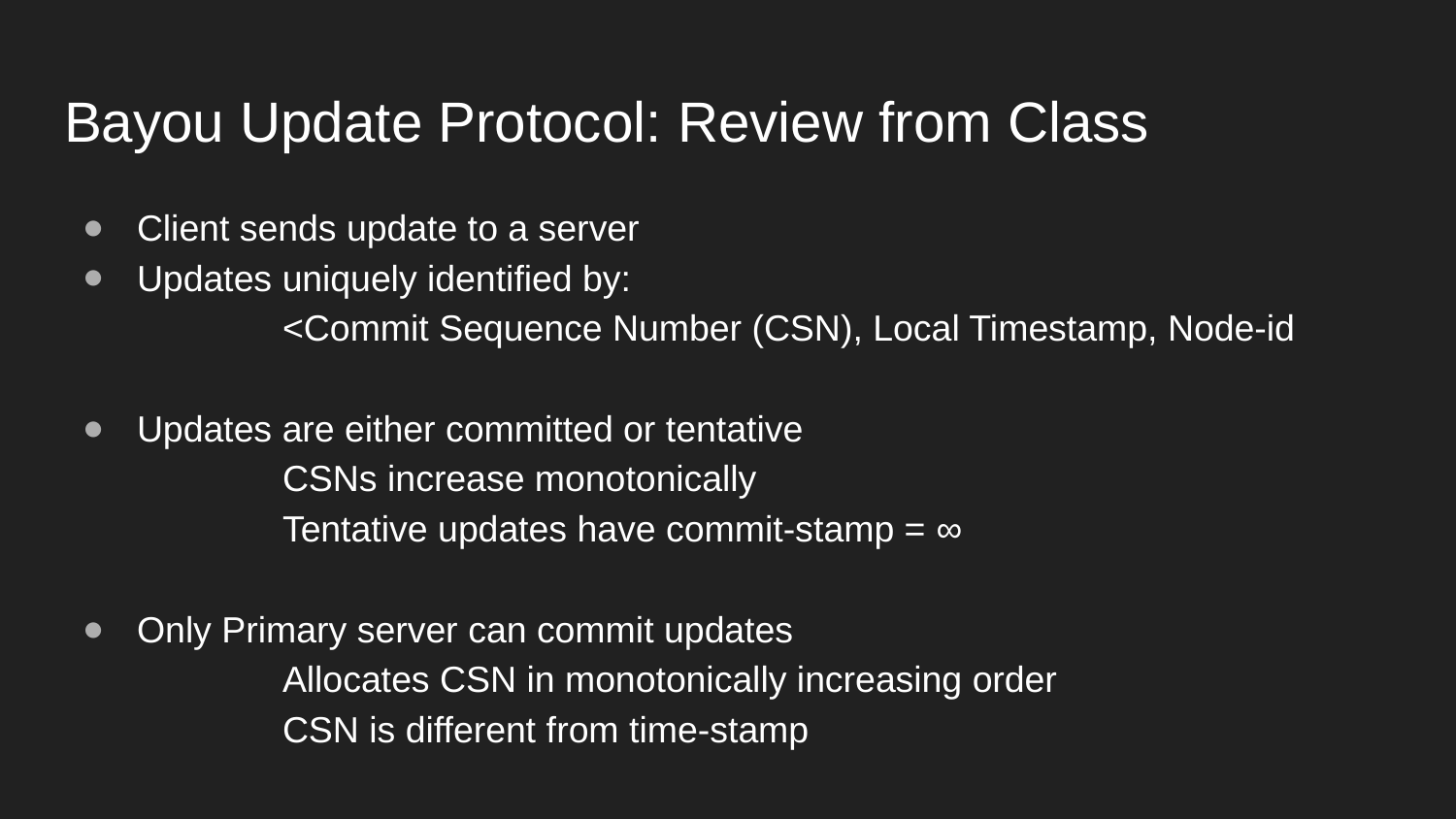

# Bayou Update Protocol: Review from Class
Client sends update to a server
Updates uniquely identified by:
	<Commit Sequence Number (CSN), Local Timestamp, Node-id

Updates are either committed or tentative
	CSNs increase monotonically
	Tentative updates have commit-stamp = ∞

Only Primary server can commit updates
	Allocates CSN in monotonically increasing order
	CSN is different from time-stamp